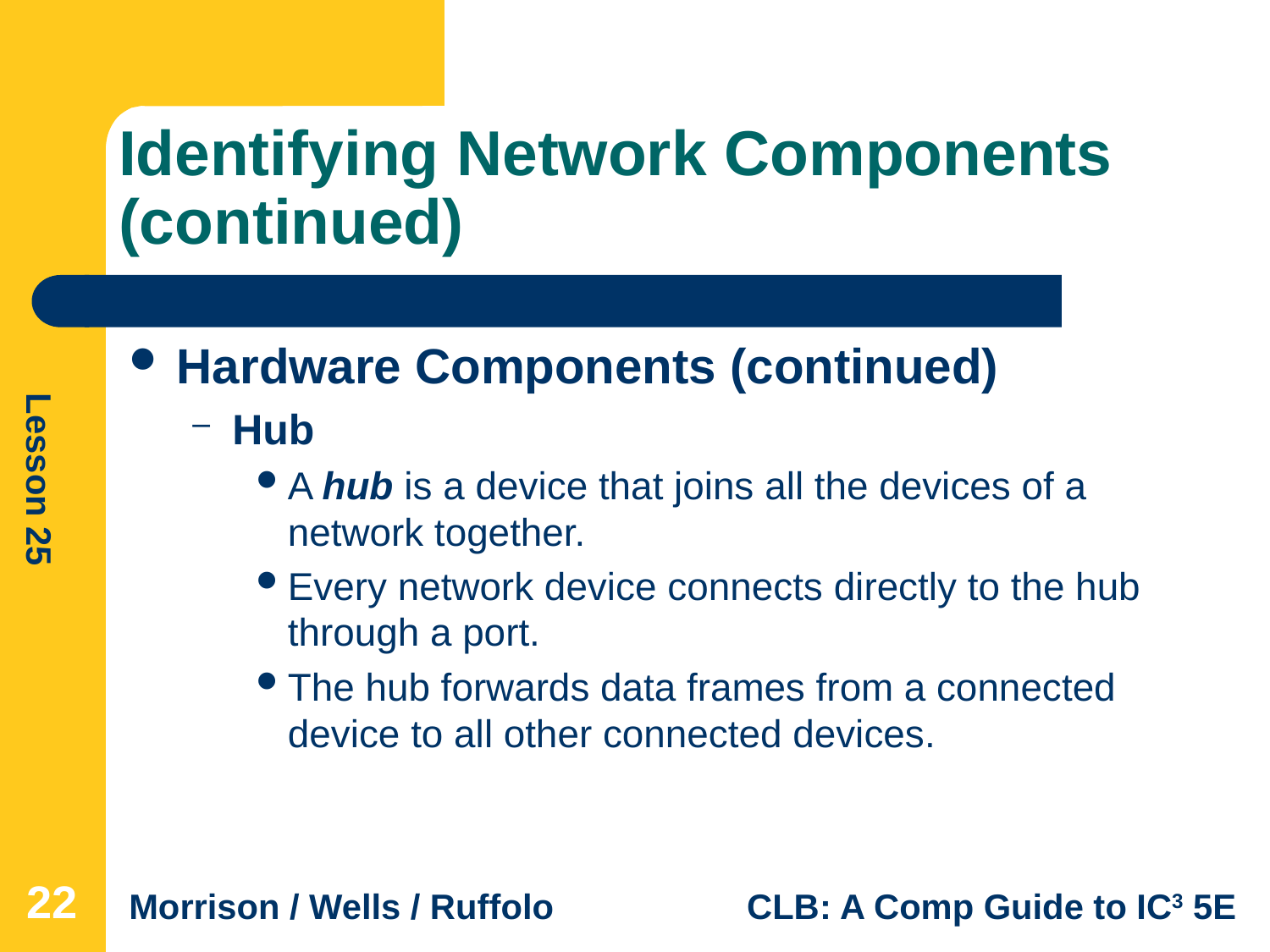

# Identifying Network Components (continued)
Hardware Components (continued)
Hub
A hub is a device that joins all the devices of a network together.
Every network device connects directly to the hub through a port.
The hub forwards data frames from a connected device to all other connected devices.
22